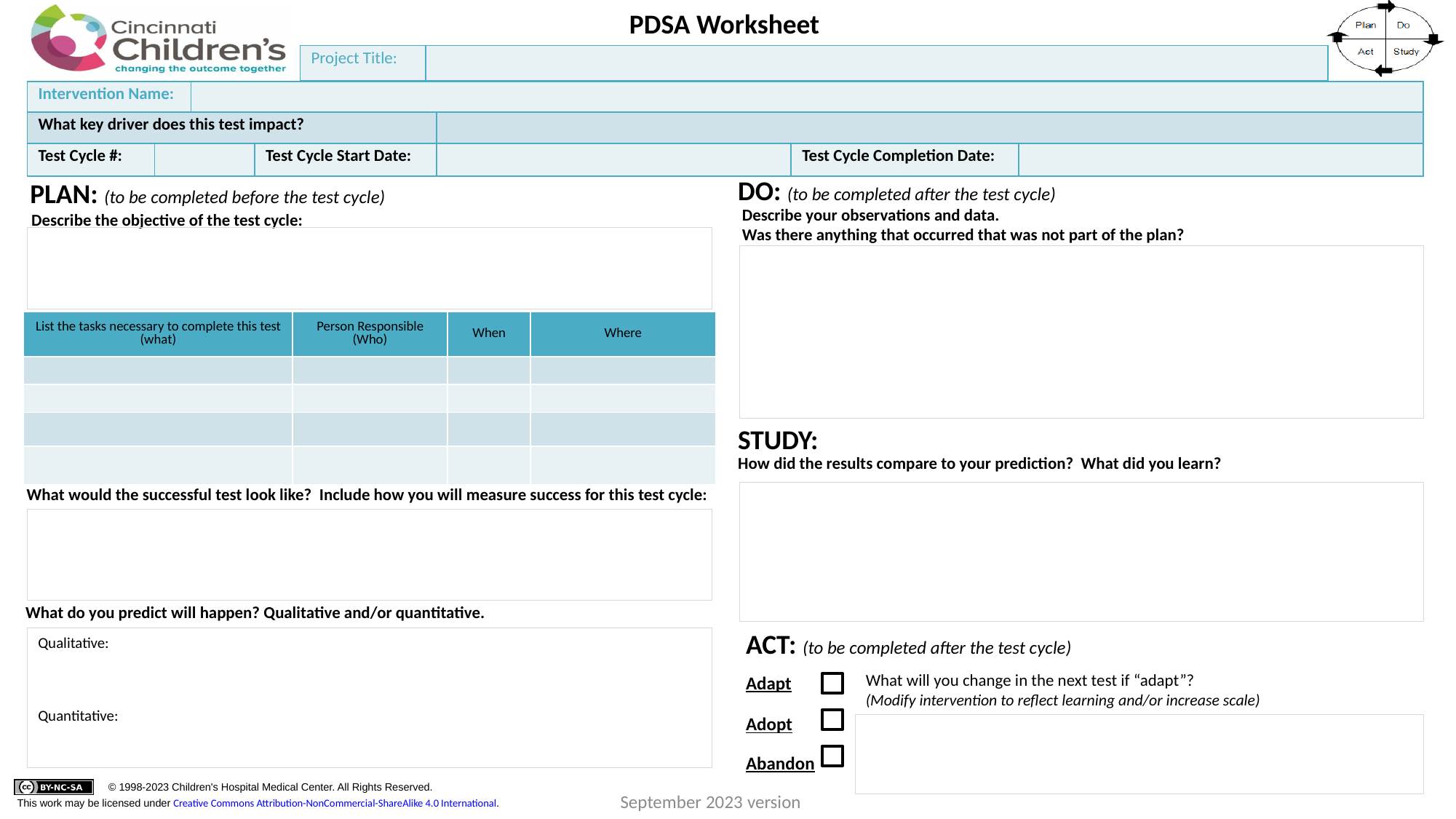

| Project Title: |  |
| --- | --- |

| Intervention Name: |  |  |  |  |  |  |
| --- | --- | --- | --- | --- | --- | --- |
| What key driver does this test impact? |  |  |  |  |  |  |
| Test Cycle #: |  |  | Test Cycle Start Date: |  | Test Cycle Completion Date: |  |

| List the tasks necessary to complete this test (what) | Person Responsible (Who) | When | Where |
| --- | --- | --- | --- |
|  |  |  |  |
|  |  |  |  |
|  |  |  |  |
|  |  |  |  |

Qualitative:

Quantitative: